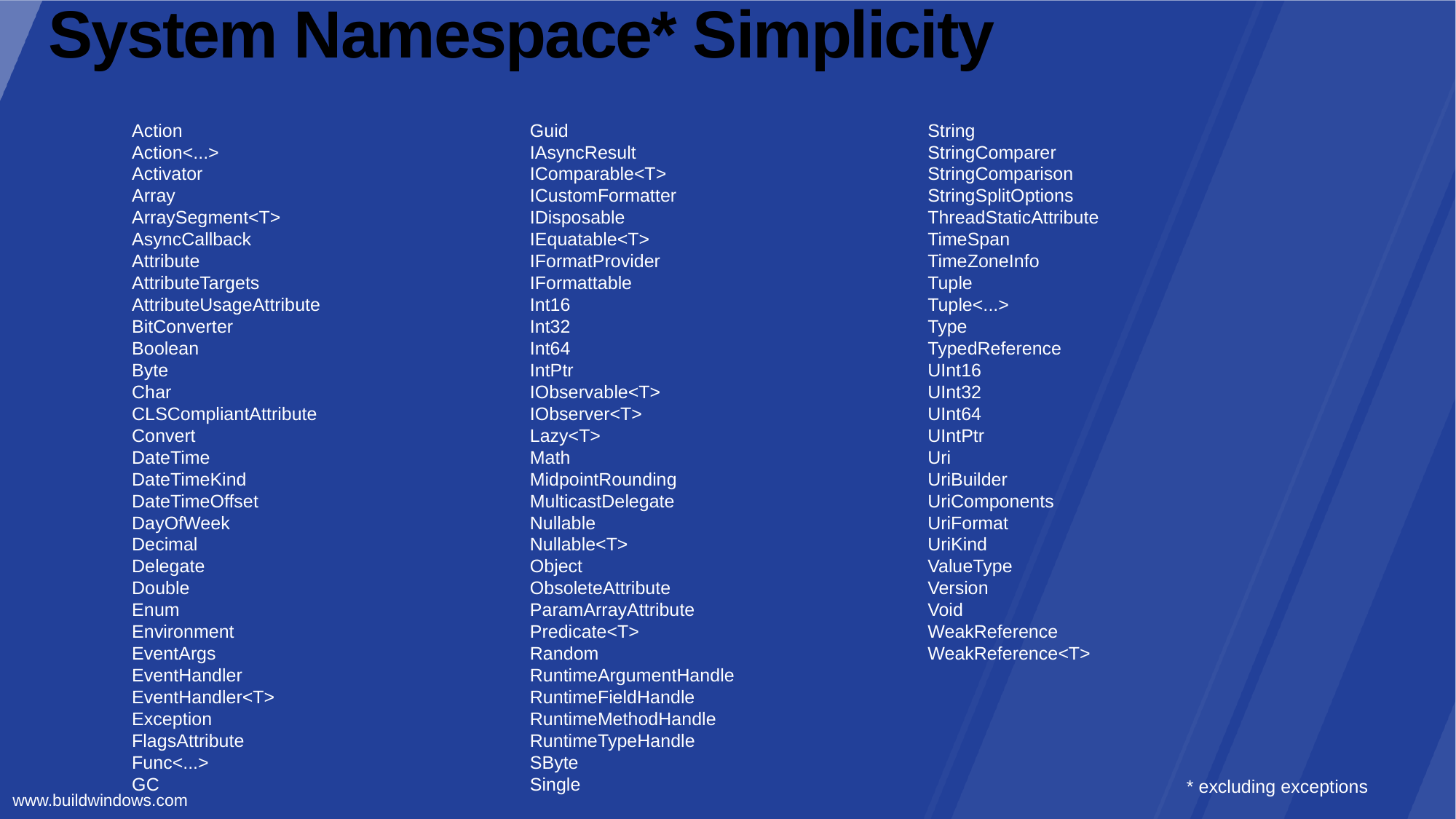

# System Namespace* Simplicity
Action
Action<...>
Activator
Array
ArraySegment<T>
AsyncCallback
Attribute
AttributeTargets
AttributeUsageAttribute
BitConverter
Boolean
Byte
Char
CLSCompliantAttribute
Convert
DateTime
DateTimeKind
DateTimeOffset
DayOfWeek
Decimal
Delegate
Double
Enum
Environment
EventArgs
EventHandler
EventHandler<T>
Exception
FlagsAttribute
Func<...>
GC
Guid
IAsyncResult
IComparable<T>
ICustomFormatter
IDisposable
IEquatable<T>
IFormatProvider
IFormattable
Int16
Int32
Int64
IntPtr
IObservable<T>
IObserver<T>
Lazy<T>
Math
MidpointRounding
MulticastDelegate
Nullable
Nullable<T>
Object
ObsoleteAttribute
ParamArrayAttribute
Predicate<T>
Random
RuntimeArgumentHandle
RuntimeFieldHandle
RuntimeMethodHandle
RuntimeTypeHandle
SByte
Single
String
StringComparer
StringComparison
StringSplitOptions
ThreadStaticAttribute
TimeSpan
TimeZoneInfo
Tuple
Tuple<...>
Type
TypedReference
UInt16
UInt32
UInt64
UIntPtr
Uri
UriBuilder
UriComponents
UriFormat
UriKind
ValueType
Version
Void
WeakReference
WeakReference<T>

* excluding exceptions